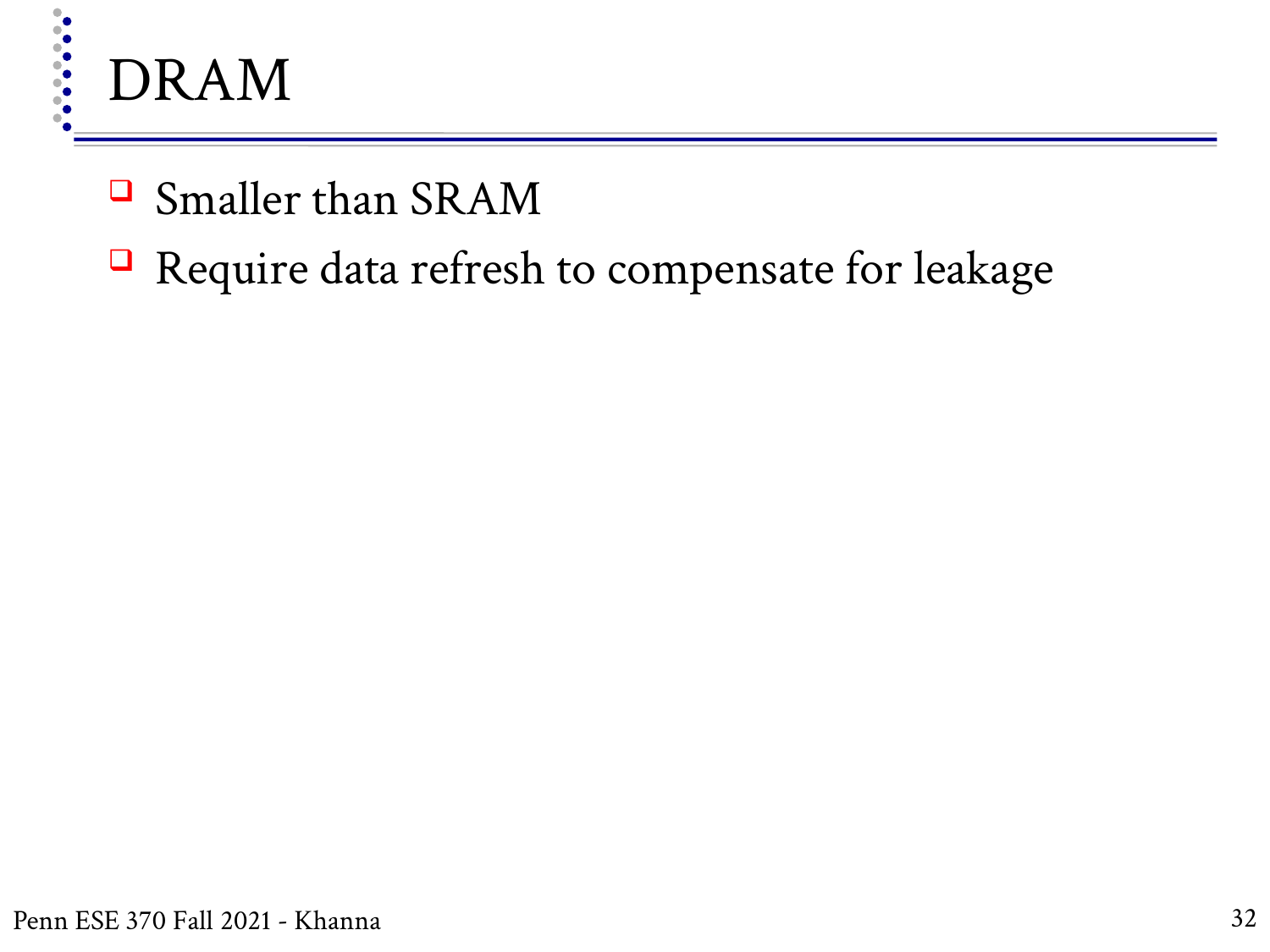

# DRAM
Smaller than SRAM
Require data refresh to compensate for leakage
Penn ESE 370 Fall 2021 - Khanna
32